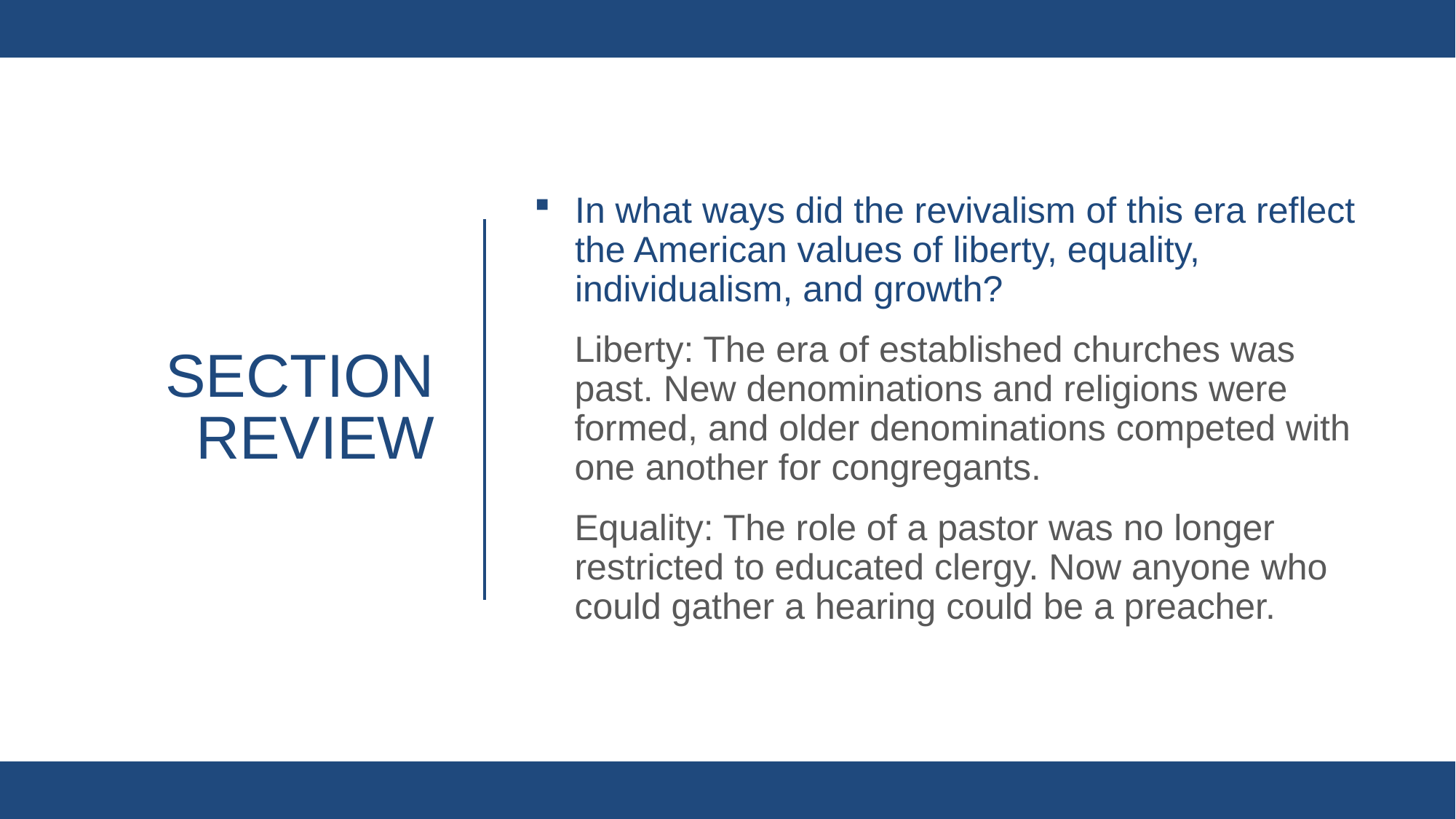

In what ways did the revivalism of this era reflect the American values of liberty, equality, individualism, and growth?
Liberty: The era of established churches was past. New denominations and religions were formed, and older denominations competed with one another for congregants.
Equality: The role of a pastor was no longer restricted to educated clergy. Now anyone who could gather a hearing could be a preacher.
# Section review